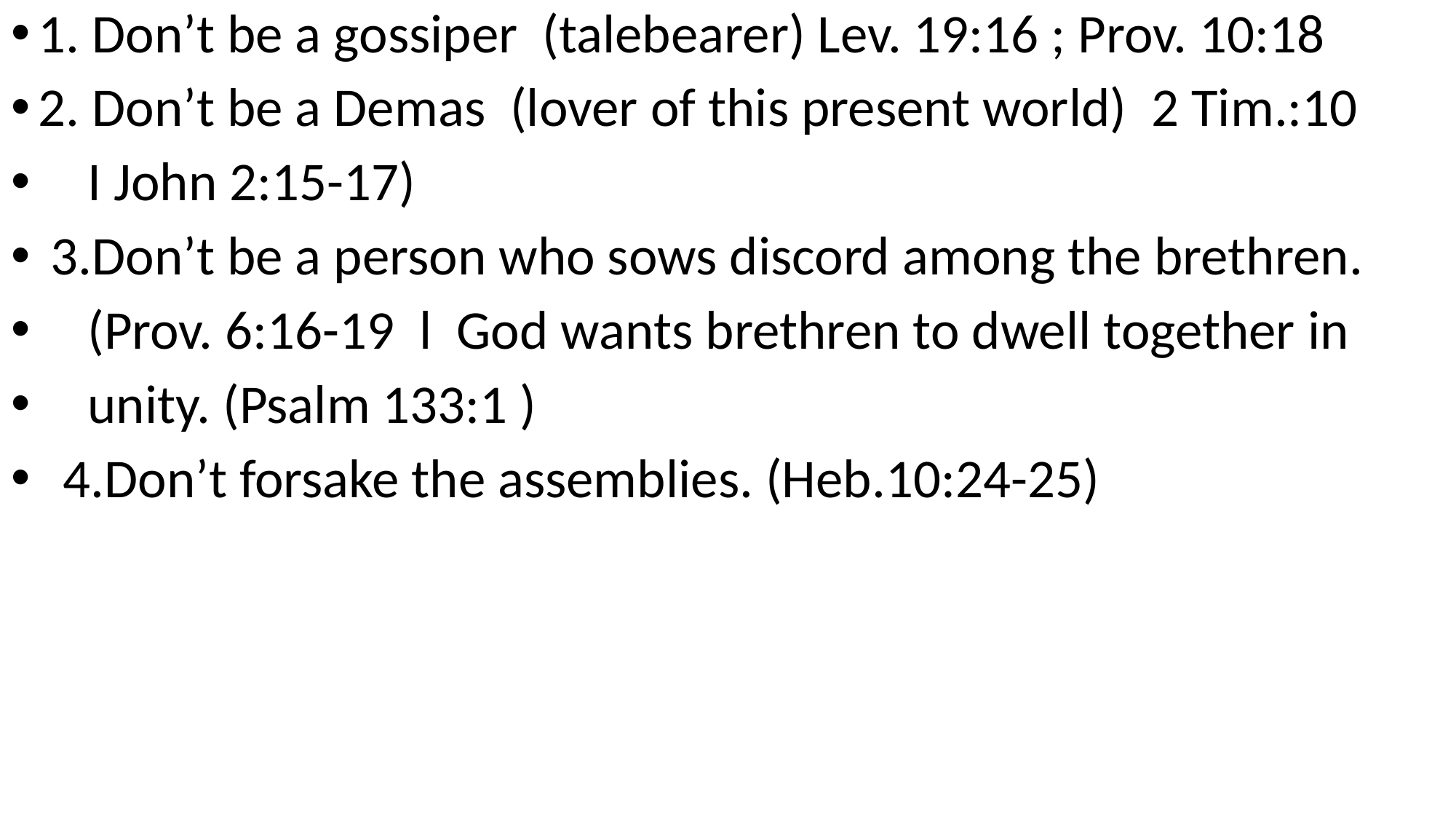

1. Don’t be a gossiper  (talebearer) Lev. 19:16 ; Prov. 10:18
2. Don’t be a Demas  (lover of this present world)  2 Tim.:10
    I John 2:15-17)
 3.Don’t be a person who sows discord among the brethren.
    (Prov. 6:16-19  l  God wants brethren to dwell together in
    unity. (Psalm 133:1 )
  4.Don’t forsake the assemblies. (Heb.10:24-25)